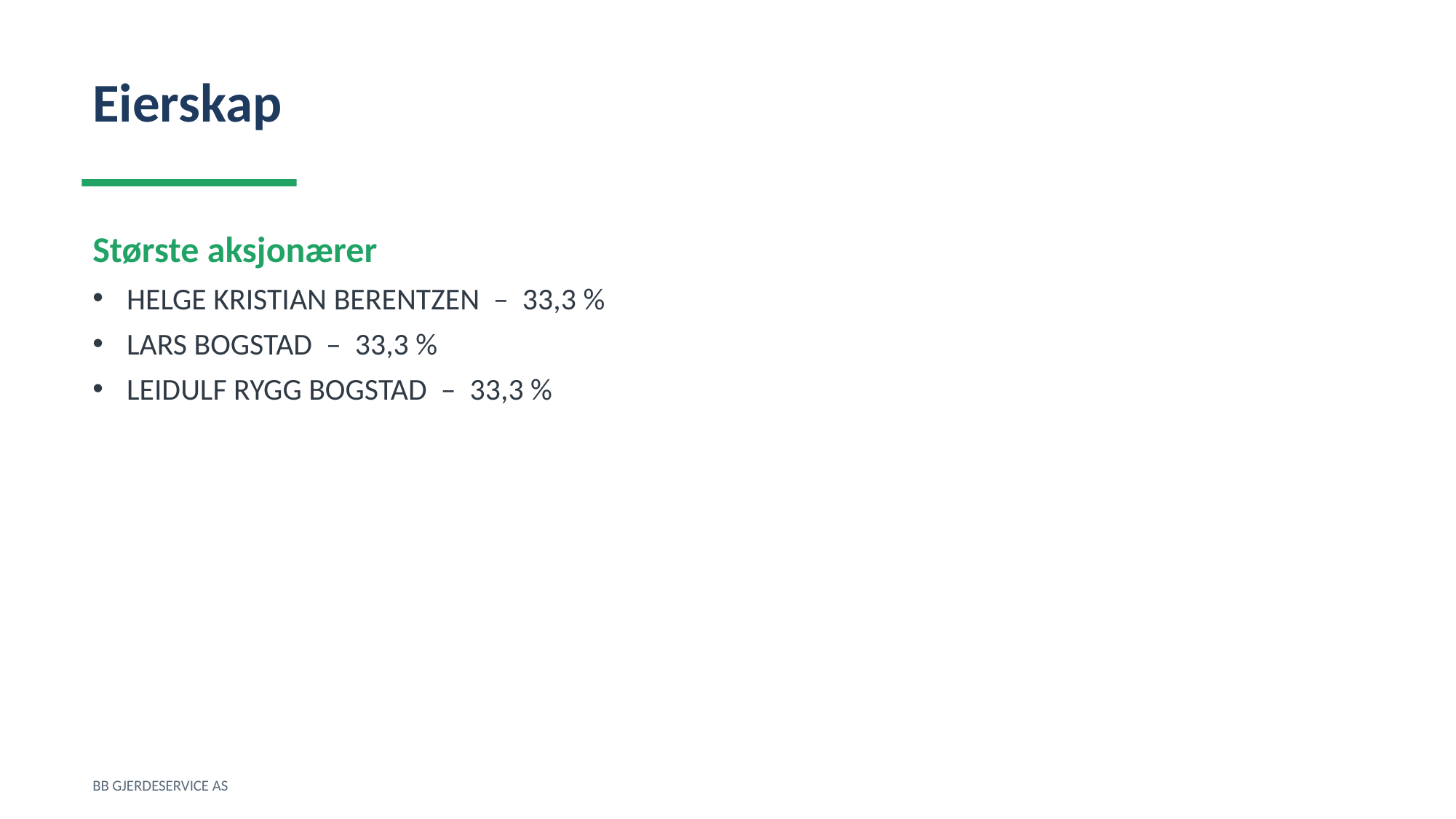

Eierskap

Største aksjonærer
HELGE KRISTIAN BERENTZEN  –  33,3 %
LARS BOGSTAD  –  33,3 %
LEIDULF RYGG BOGSTAD  –  33,3 %
BB GJERDESERVICE AS